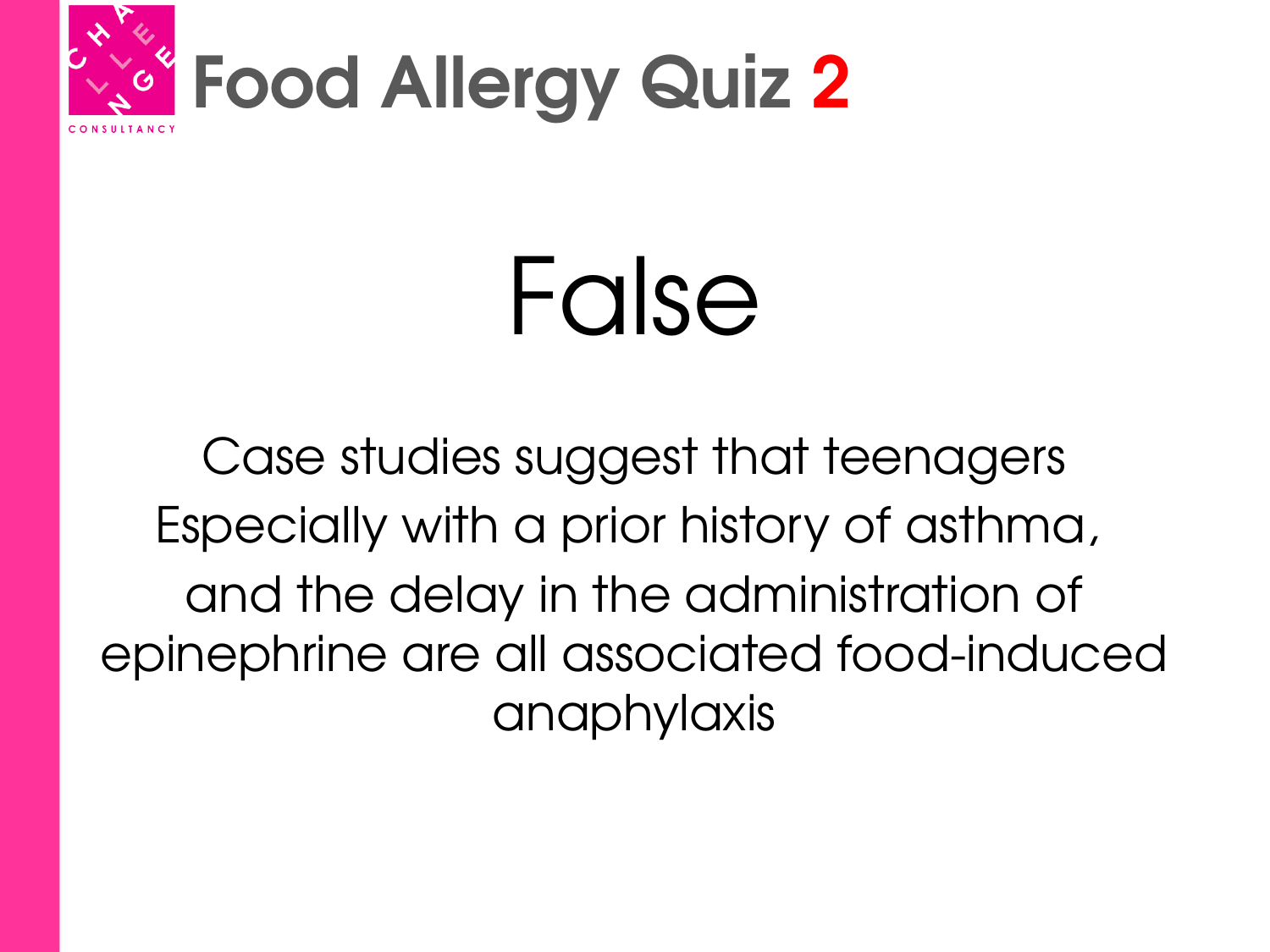

# Food Allergy Quiz 2
False

Case studies suggest that teenagers
Especially with a prior history of asthma,
and the delay in the administration of epinephrine are all associated food-induced anaphylaxis